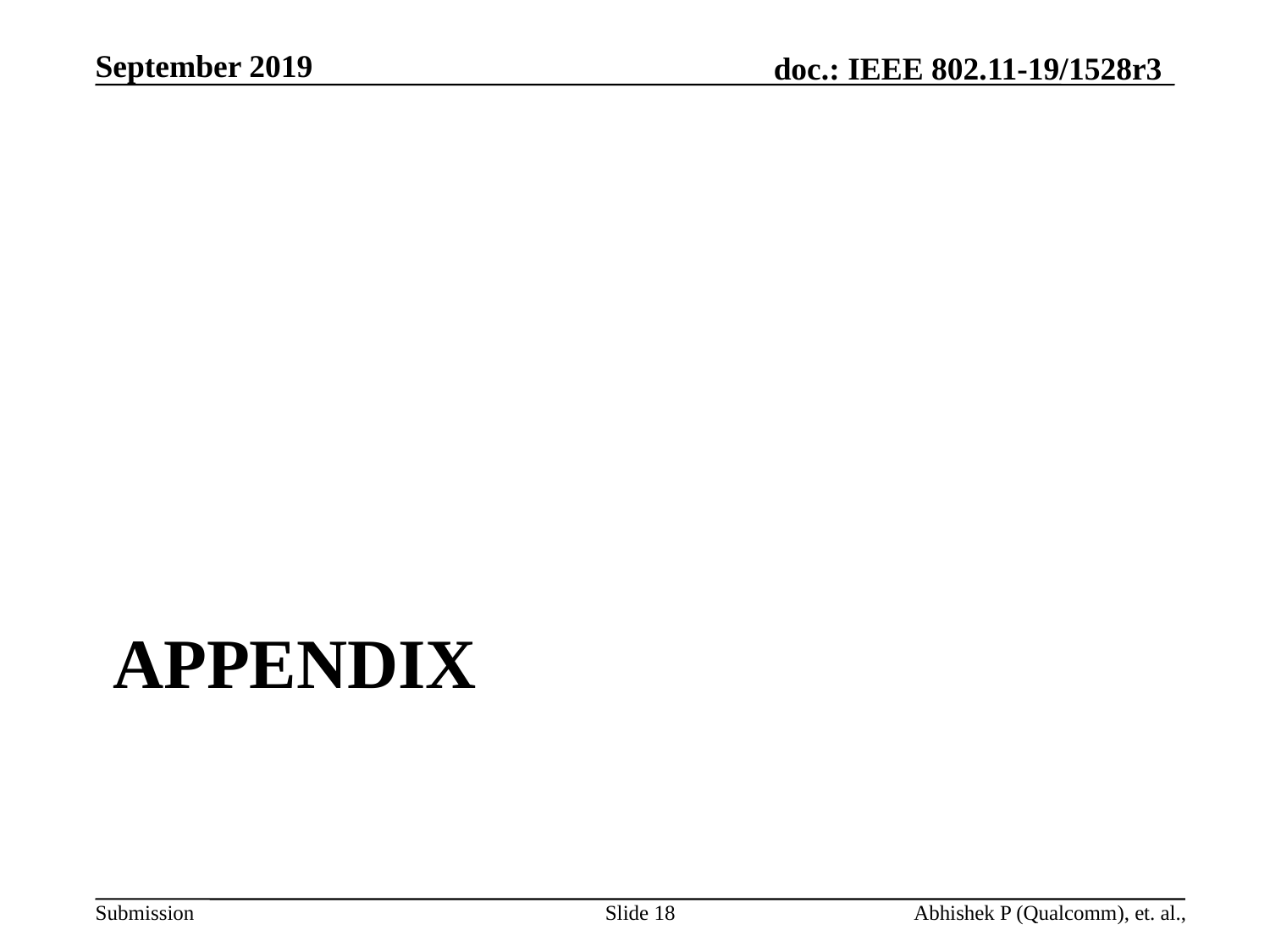

# Appendix
Slide 18
Abhishek P (Qualcomm), et. al.,